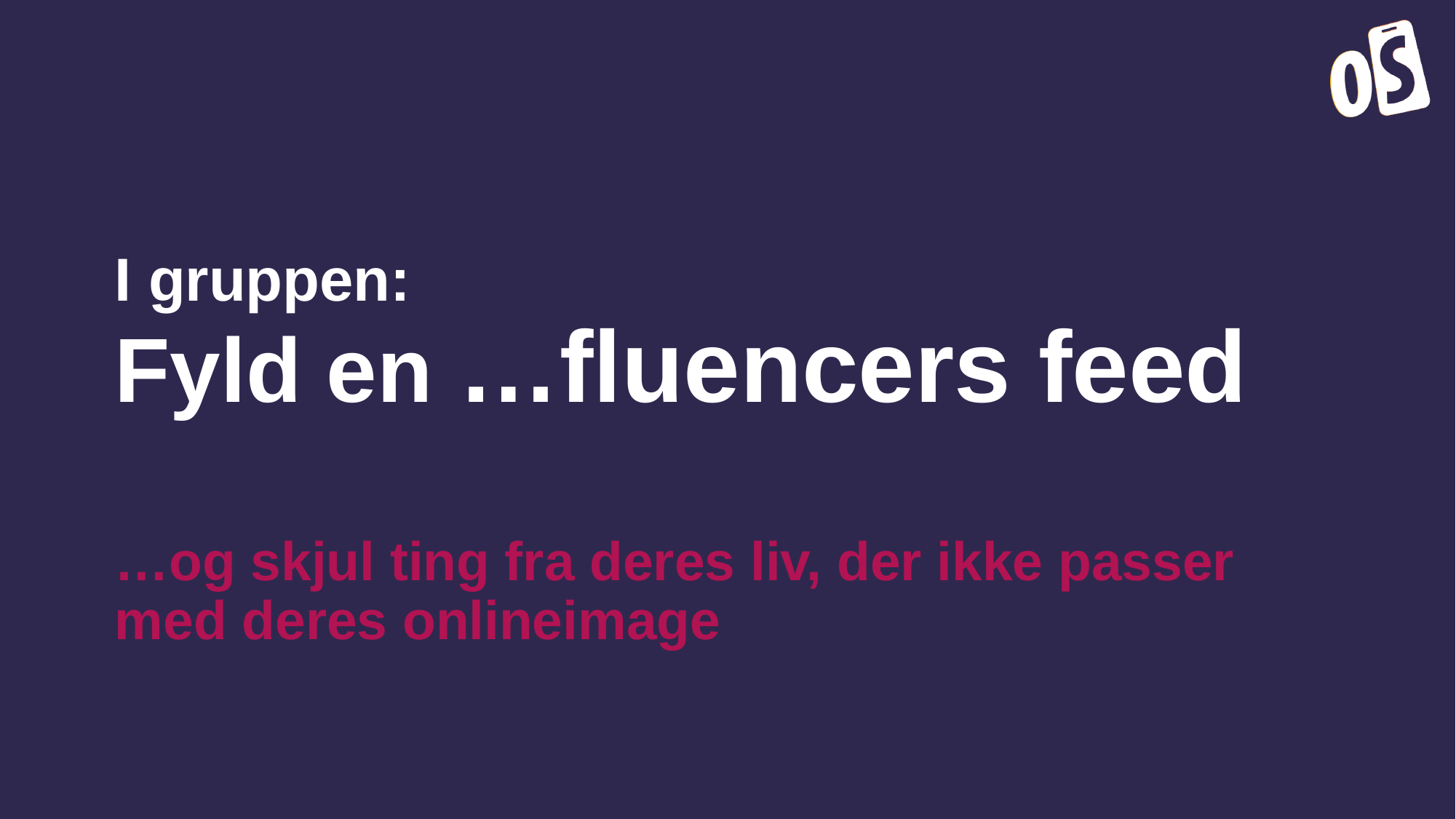

# I gruppen: Fyld en …fluencers feed …og skjul ting fra deres liv, der ikke passer med deres onlineimage